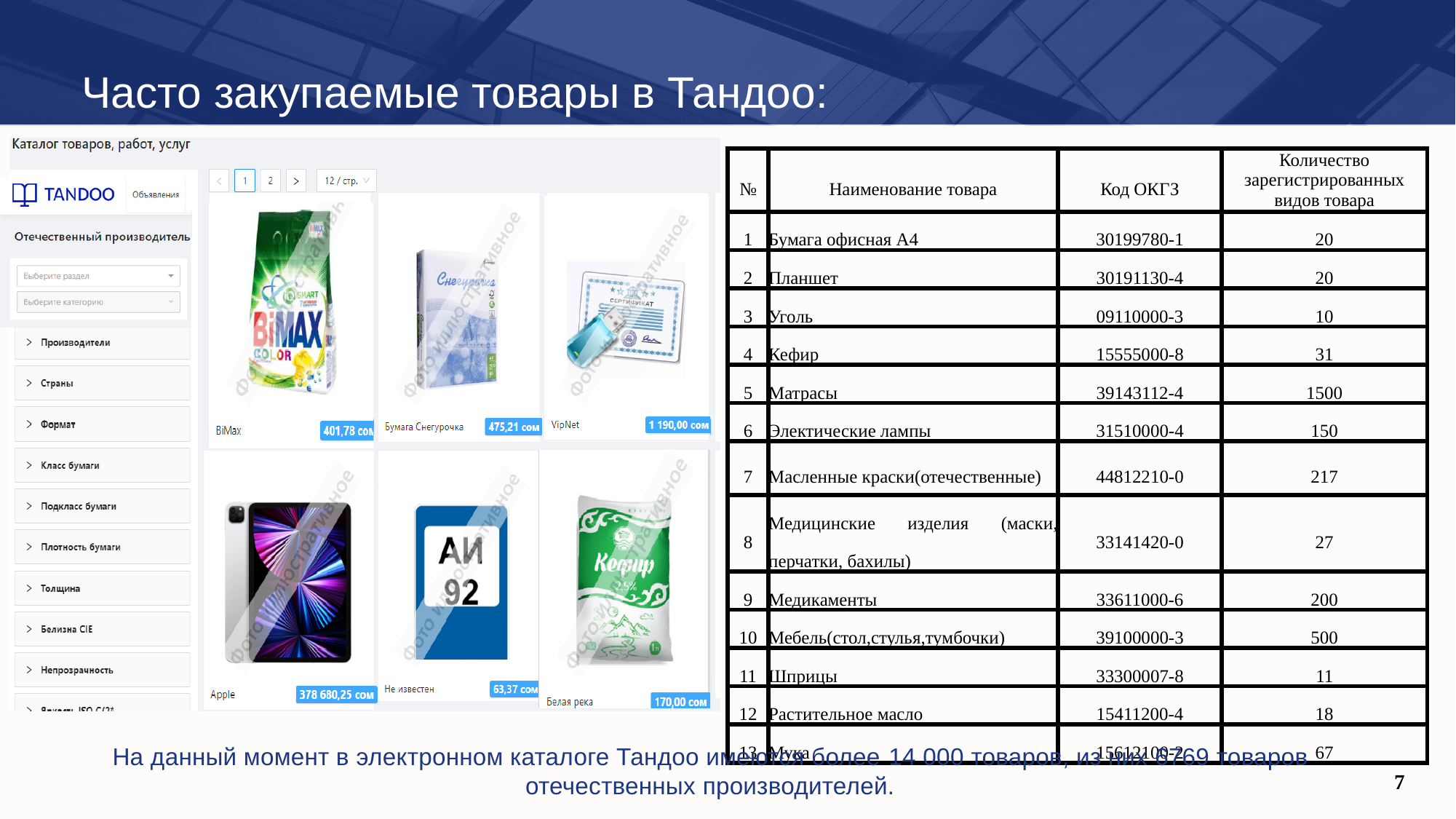

Часто закупаемые товары в Тандоо:

| № | Наименование товара | Код ОКГЗ | Количество зарегистрированных видов товара |
| --- | --- | --- | --- |
| 1 | Бумага офисная А4 | 30199780-1 | 20 |
| 2 | Планшет | 30191130-4 | 20 |
| 3 | Уголь | 09110000-3 | 10 |
| 4 | Кефир | 15555000-8 | 31 |
| 5 | Матрасы | 39143112-4 | 1500 |
| 6 | Электические лампы | 31510000-4 | 150 |
| 7 | Масленные краски(отечественные) | 44812210-0 | 217 |
| 8 | Медицинские изделия (маски, перчатки, бахилы) | 33141420-0 | 27 |
| 9 | Медикаменты | 33611000-6 | 200 |
| 10 | Мебель(стол,стулья,тумбочки) | 39100000-3 | 500 |
| 11 | Шприцы | 33300007-8 | 11 |
| 12 | Растительное масло | 15411200-4 | 18 |
| 13 | Мука | 15612100-2 | 67 |

На данный момент в электронном каталоге Тандоо имеются более 14 000 товаров, из них 6769 товаров отечественных производителей.
 7